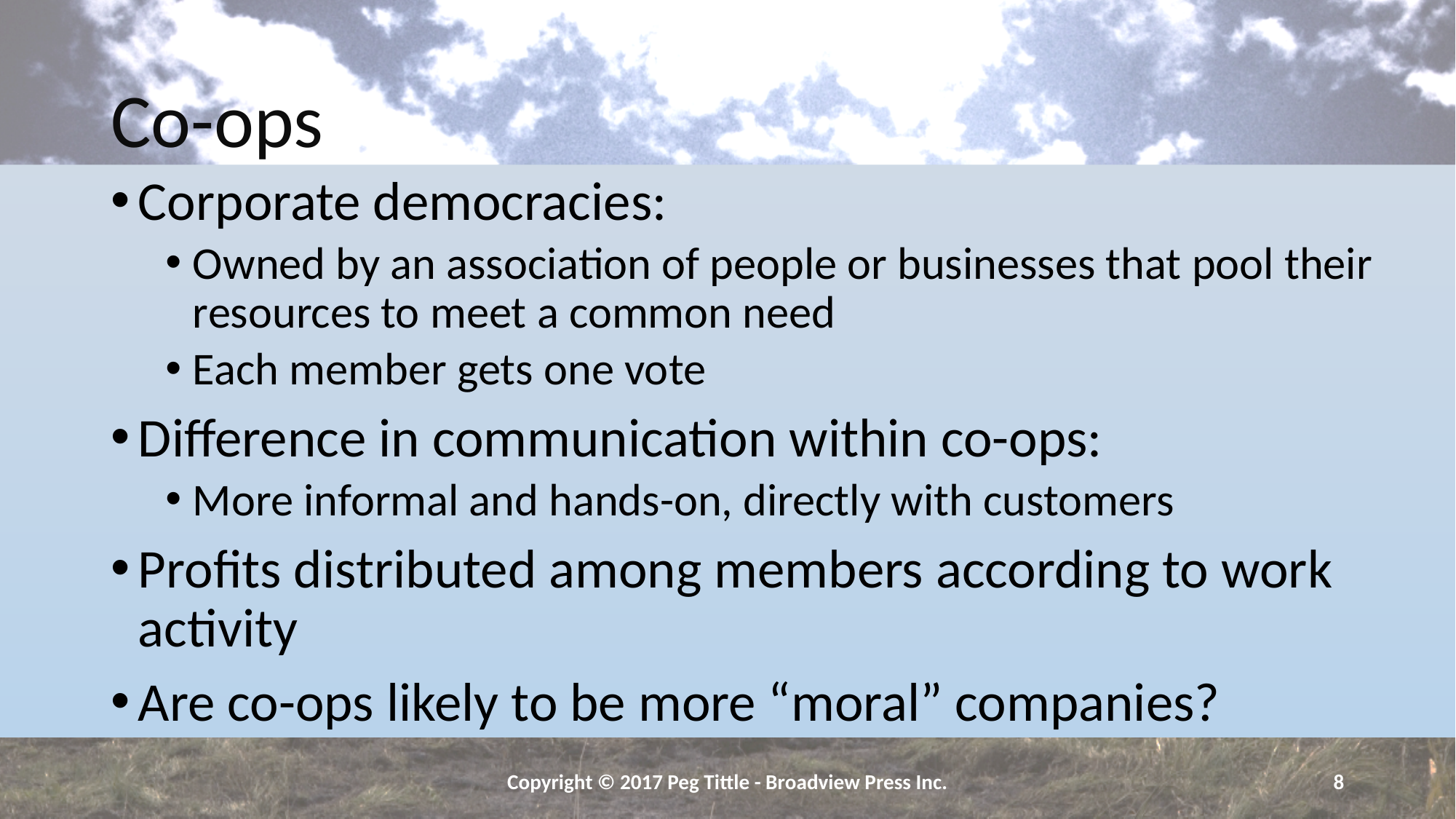

# Co-ops
Corporate democracies:
Owned by an association of people or businesses that pool their resources to meet a common need
Each member gets one vote
Difference in communication within co-ops:
More informal and hands-on, directly with customers
Profits distributed among members according to work activity
Are co-ops likely to be more “moral” companies?

Copyright © 2017 Peg Tittle - Broadview Press Inc.
8